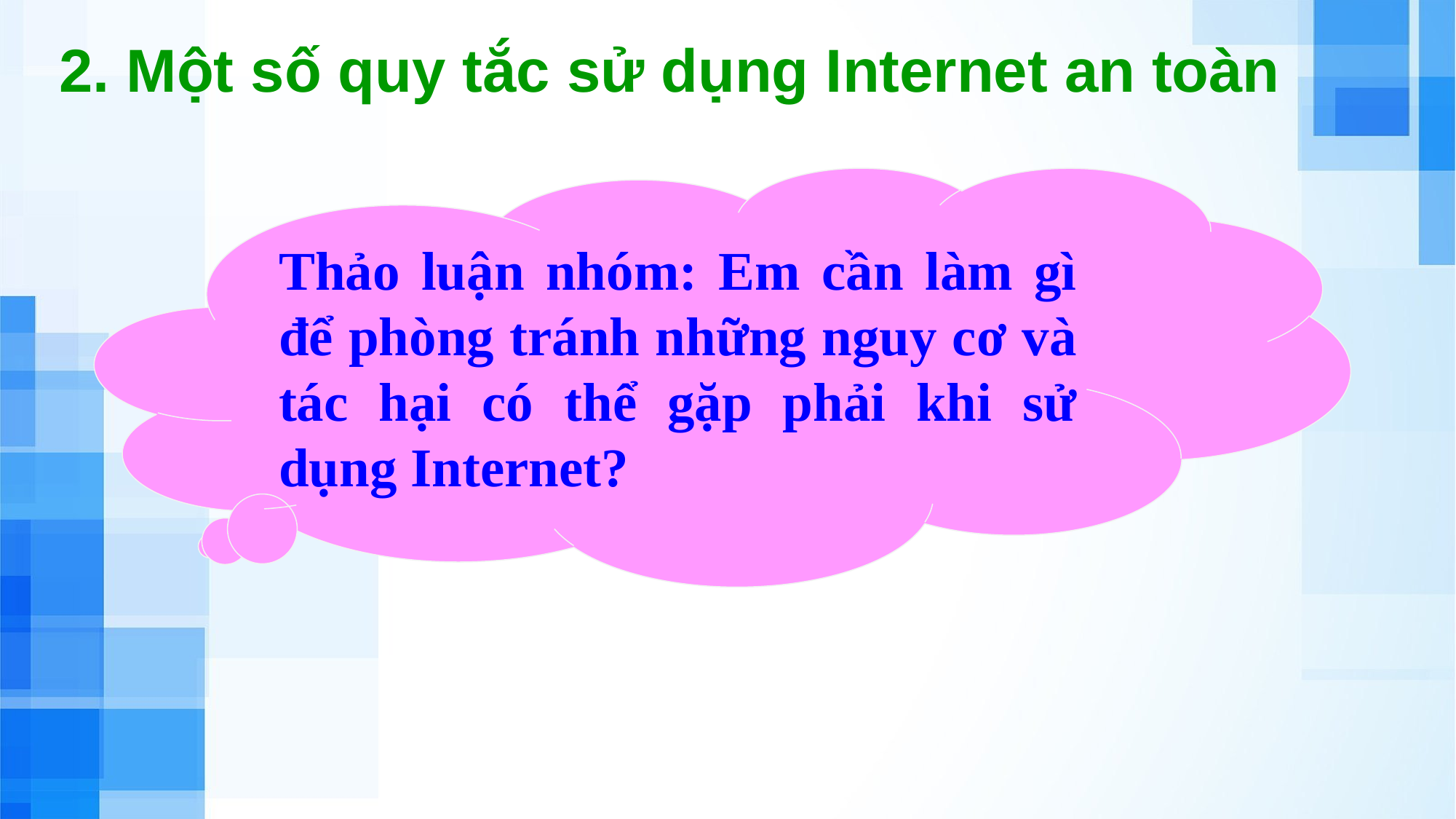

2. Một số quy tắc sử dụng Internet an toàn
Thảo luận nhóm: Em cần làm gì để phòng tránh những nguy cơ và tác hại có thể gặp phải khi sử dụng Internet?